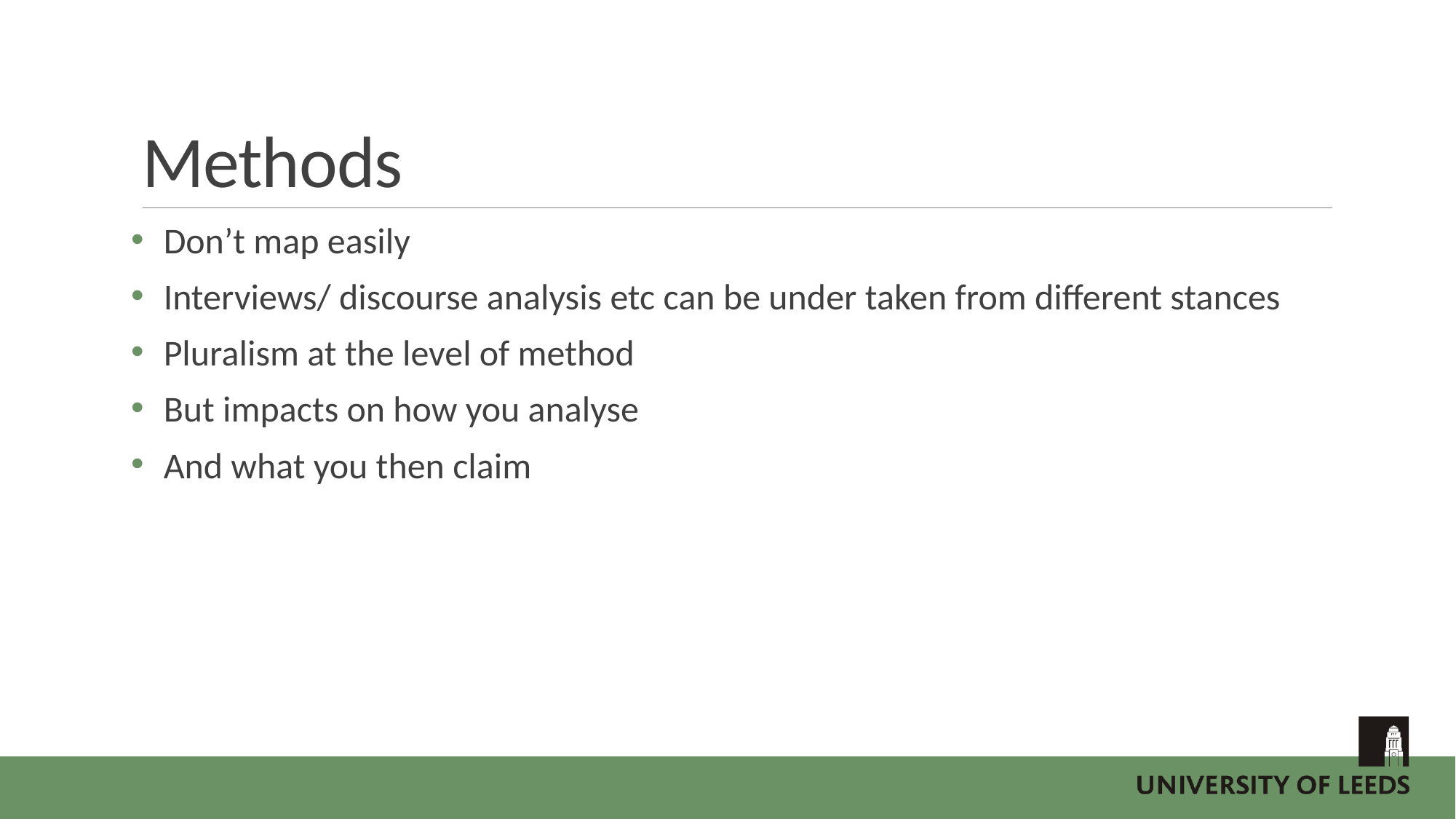

# Methods
Don’t map easily
Interviews/ discourse analysis etc can be under taken from different stances
Pluralism at the level of method
But impacts on how you analyse
And what you then claim